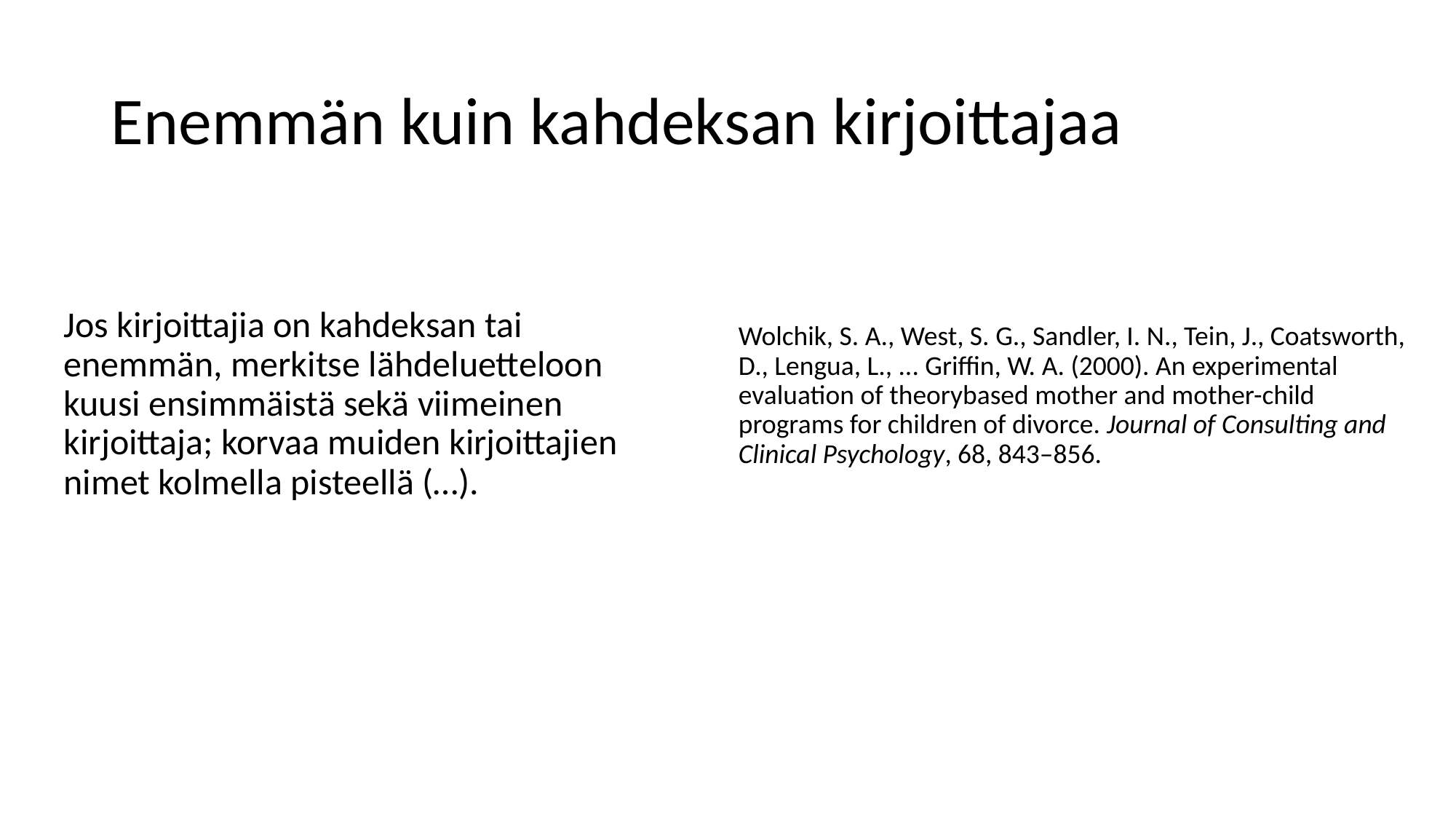

# Enemmän kuin kahdeksan kirjoittajaa
Jos kirjoittajia on kahdeksan tai enemmän, merkitse lähdeluetteloon kuusi ensimmäistä sekä viimeinen kirjoittaja; korvaa muiden kirjoittajien nimet kolmella pisteellä (…).

Wolchik, S. A., West, S. G., Sandler, I. N., Tein, J., Coatsworth, D., Lengua, L., ... Griffin, W. A. (2000). An experimental evaluation of theorybased mother and mother-child programs for children of divorce. Journal of Consulting and Clinical Psychology, 68, 843–856.